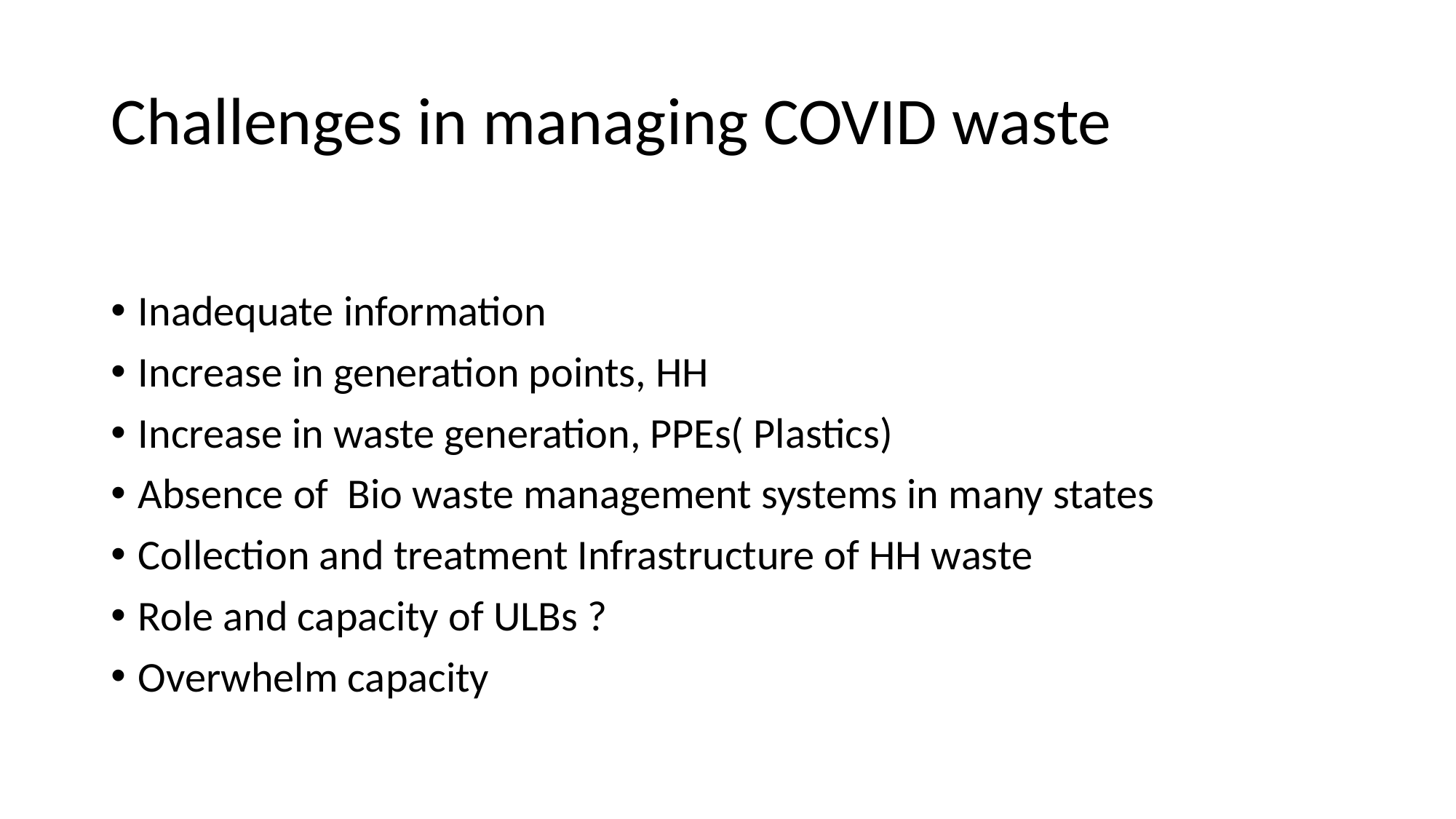

# Challenges in managing COVID waste

Inadequate information
Increase in generation points, HH
Increase in waste generation, PPEs( Plastics)
Absence of  Bio waste management systems in many states
Collection and treatment Infrastructure of HH waste
Role and capacity of ULBs ?
Overwhelm capacity